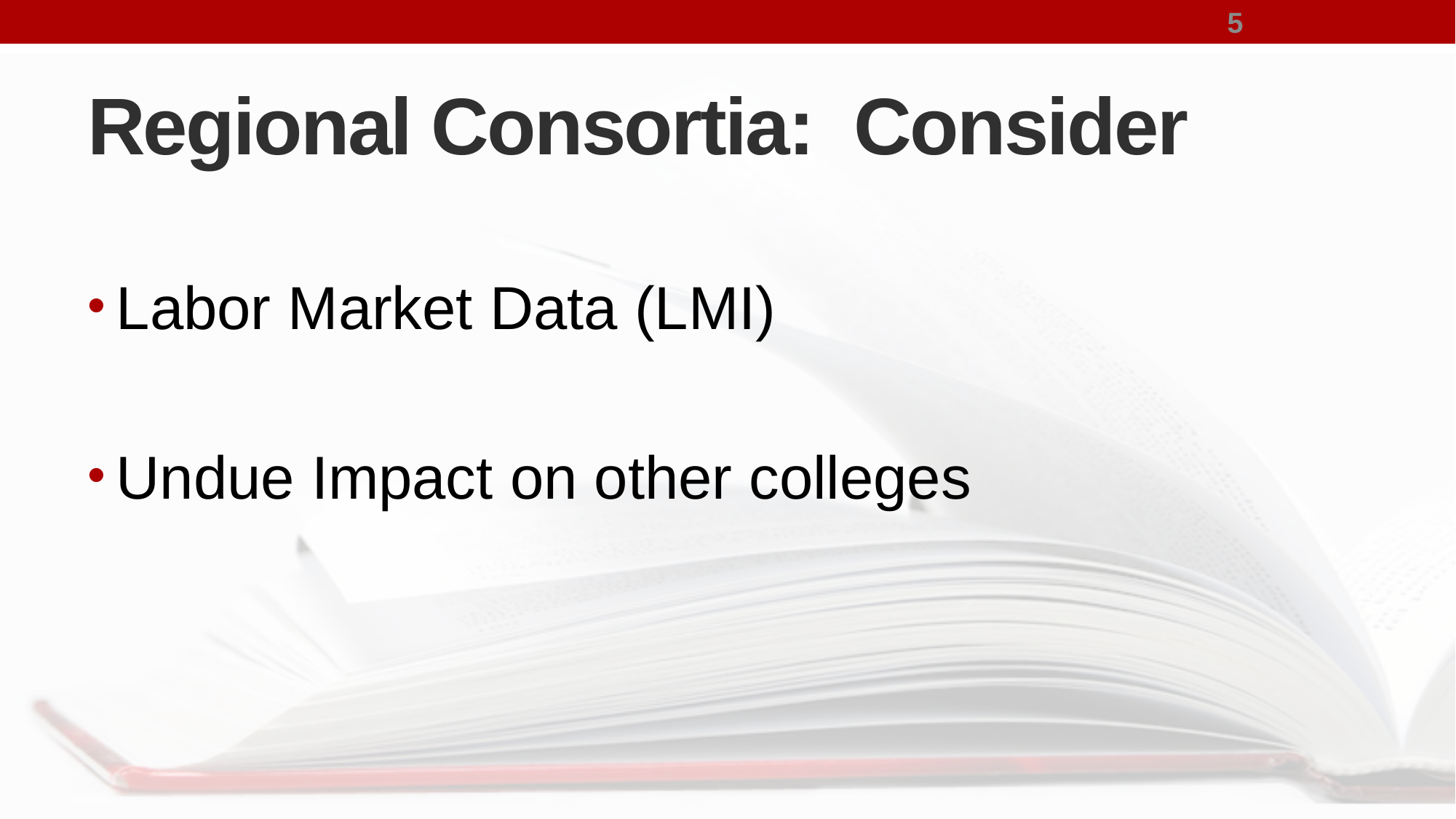

5
# Regional Consortia:  Consider

Labor Market Data (LMI)

Undue Impact on other colleges